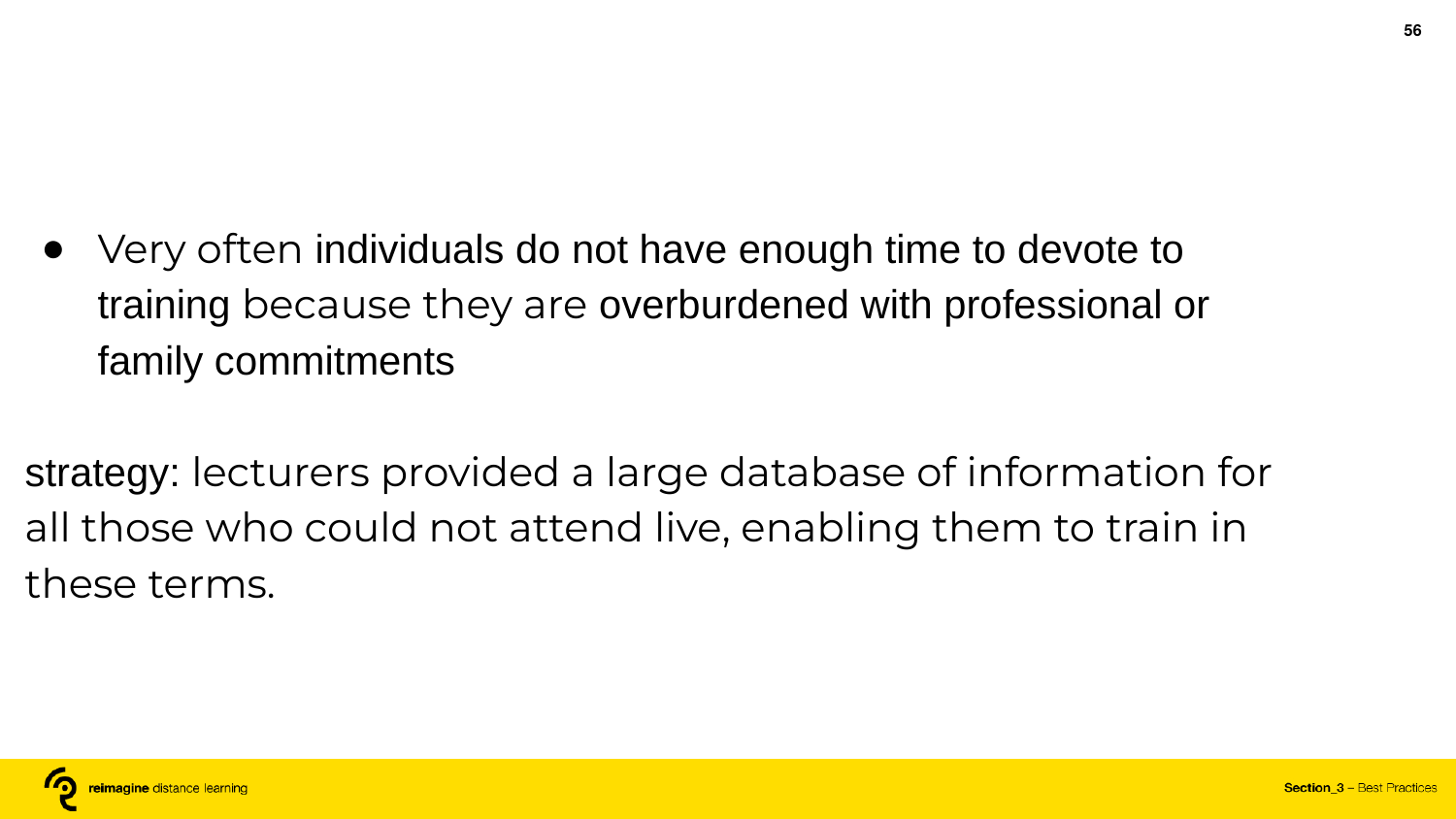

56
Very often individuals do not have enough time to devote to training because they are overburdened with professional or family commitments

strategy: lecturers provided a large database of information for all those who could not attend live, enabling them to train in these terms.